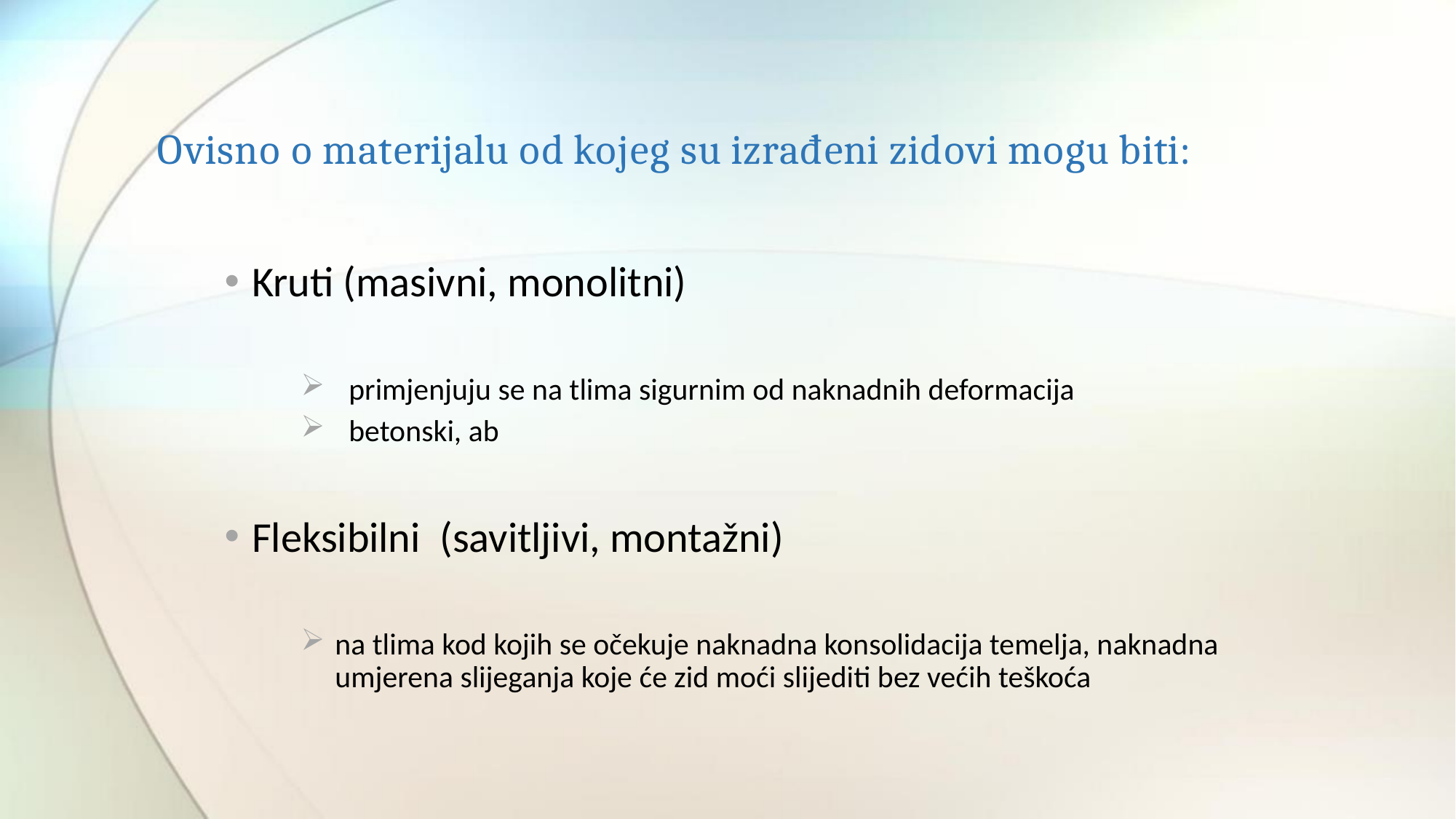

# Ovisno o materijalu od kojeg su izrađeni zidovi mogu biti:
Kruti (masivni, monolitni)

 primjenjuju se na tlima sigurnim od naknadnih deformacija
 betonski, ab

Fleksibilni  (savitljivi, montažni)

na tlima kod kojih se očekuje naknadna konsolidacija temelja, naknadna umjerena slijeganja koje će zid moći slijediti bez većih teškoća